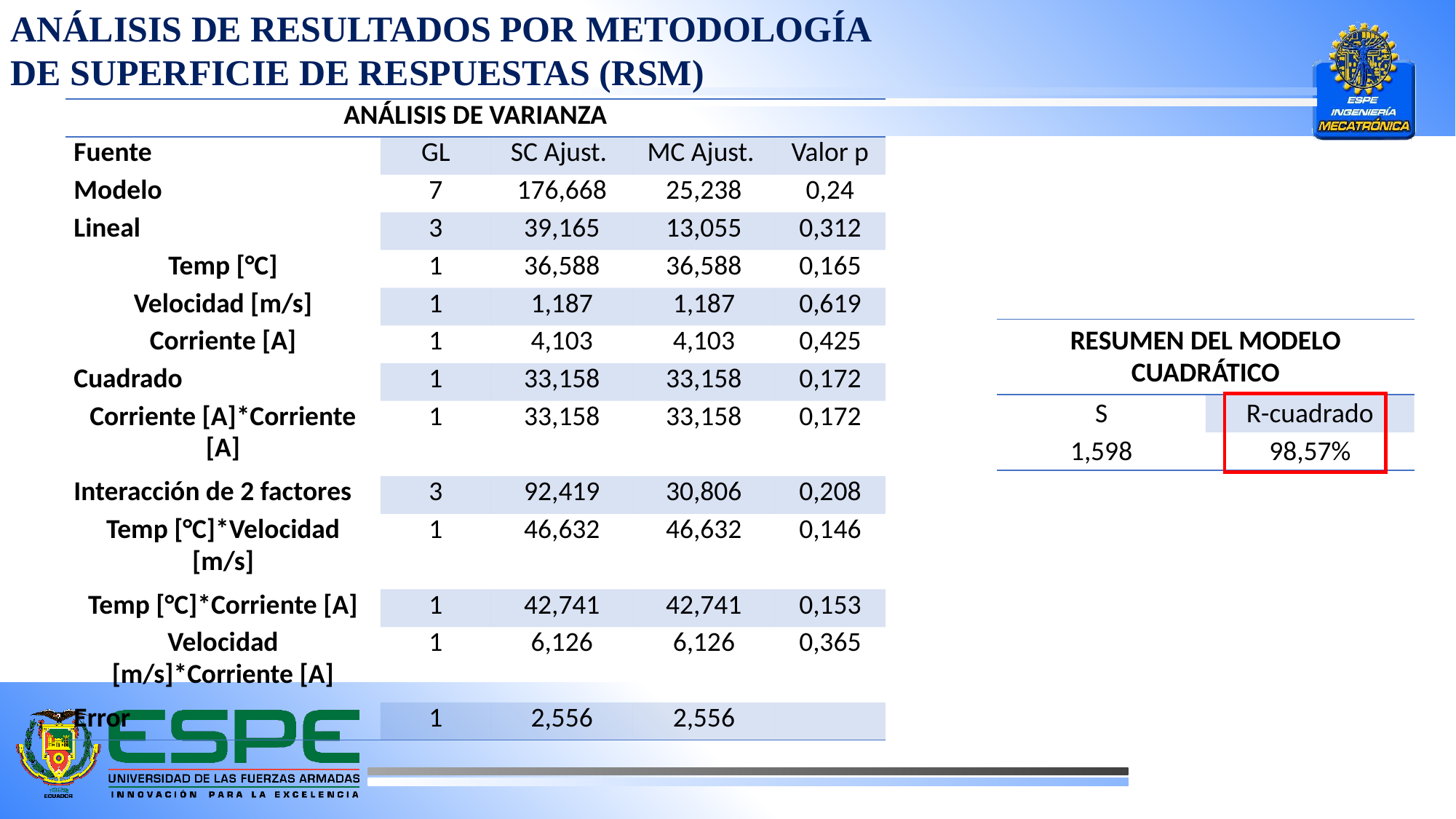

ANÁLISIS DE RESULTADOS POR METODOLOGÍA DE SUPERFICIE DE RESPUESTAS (RSM)
| ANÁLISIS DE VARIANZA |  |  |  |  |
| --- | --- | --- | --- | --- |
| Fuente | GL | SC Ajust. | MC Ajust. | Valor p |
| Modelo | 7 | 176,668 | 25,238 | 0,24 |
| Lineal | 3 | 39,165 | 13,055 | 0,312 |
| Temp [°C] | 1 | 36,588 | 36,588 | 0,165 |
| Velocidad [m/s] | 1 | 1,187 | 1,187 | 0,619 |
| Corriente [A] | 1 | 4,103 | 4,103 | 0,425 |
| Cuadrado | 1 | 33,158 | 33,158 | 0,172 |
| Corriente [A]\*Corriente [A] | 1 | 33,158 | 33,158 | 0,172 |
| Interacción de 2 factores | 3 | 92,419 | 30,806 | 0,208 |
| Temp [°C]\*Velocidad [m/s] | 1 | 46,632 | 46,632 | 0,146 |
| Temp [°C]\*Corriente [A] | 1 | 42,741 | 42,741 | 0,153 |
| Velocidad [m/s]\*Corriente [A] | 1 | 6,126 | 6,126 | 0,365 |
| Error | 1 | 2,556 | 2,556 |  |
| RESUMEN DEL MODELO CUADRÁTICO |  |
| --- | --- |
| S | R-cuadrado |
| 1,598 | 98,57% |